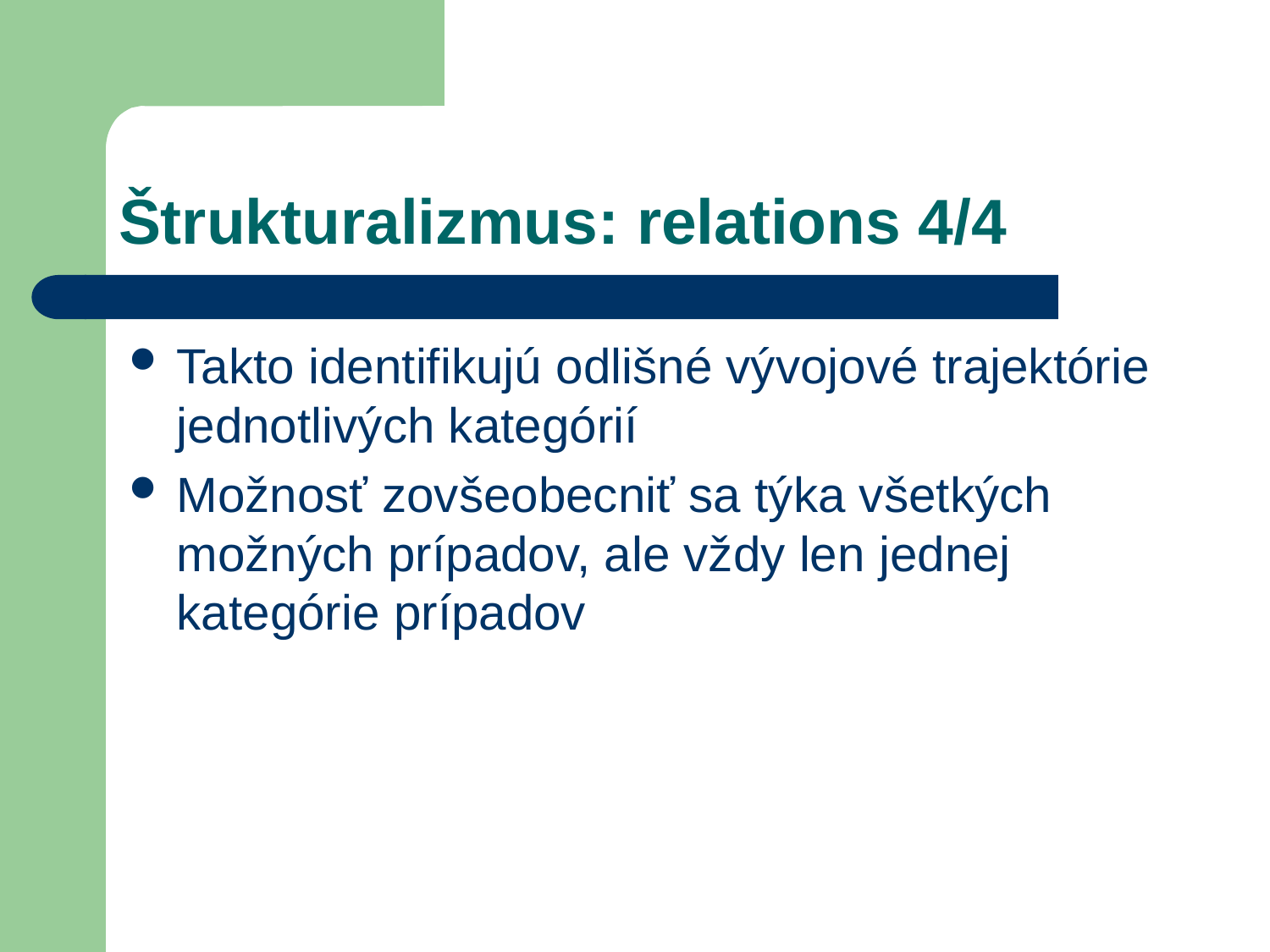

# Štrukturalizmus: relations 4/4
Takto identifikujú odlišné vývojové trajektórie jednotlivých kategórií
Možnosť zovšeobecniť sa týka všetkých možných prípadov, ale vždy len jednej kategórie prípadov